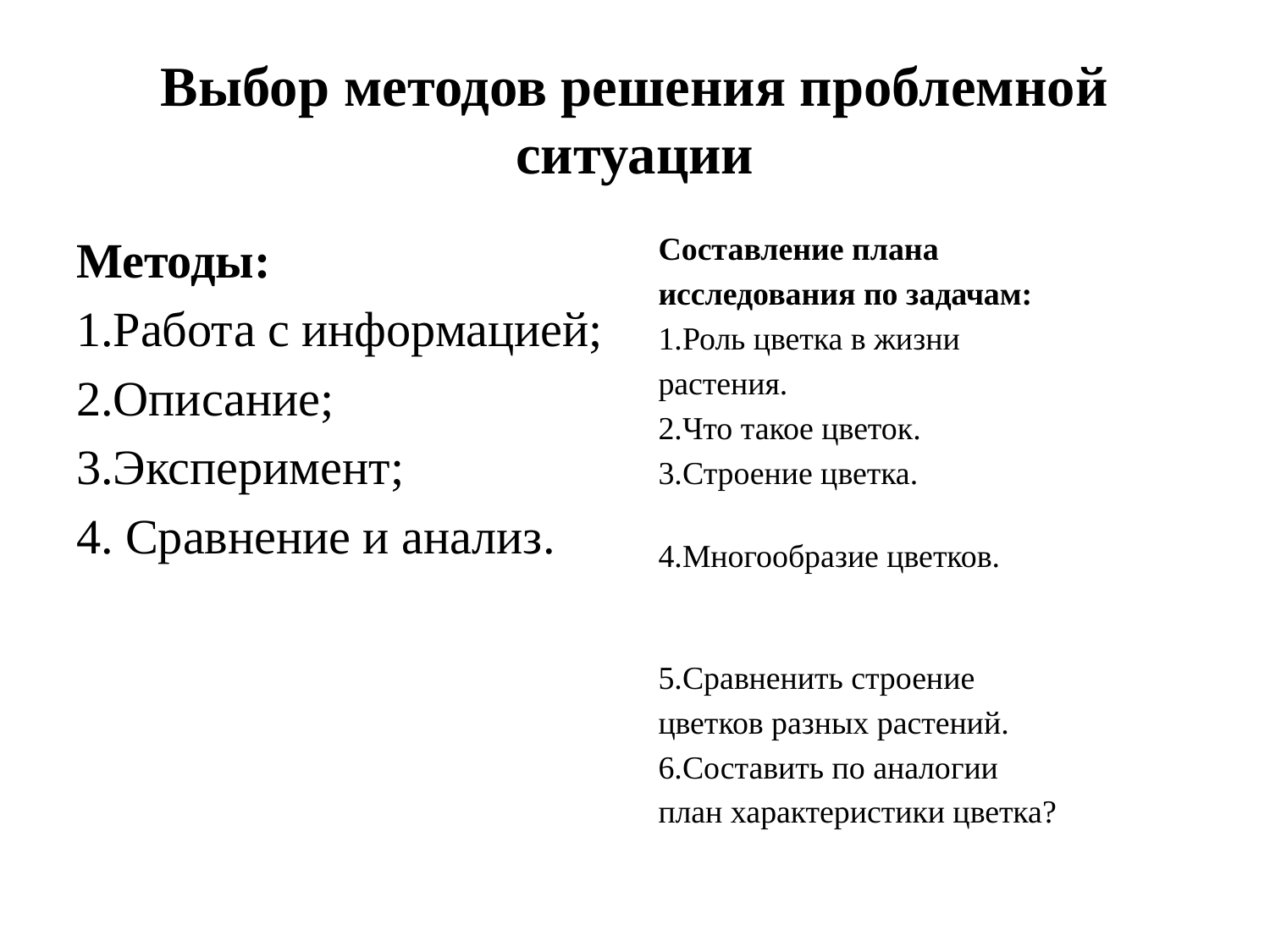

# Выбор методов решения проблемной ситуации
Методы:
1.Работа с информацией;
2.Описание;
3.Эксперимент;
4. Сравнение и анализ.

Составление плана
исследования по задачам:
1.Роль цветка в жизни
растения.
2.Что такое цветок.
3.Строение цветка.
4.Многообразие цветков.
5.Сравненить строение
цветков разных растений.
6.Составить по аналогии
план характеристики цветка?